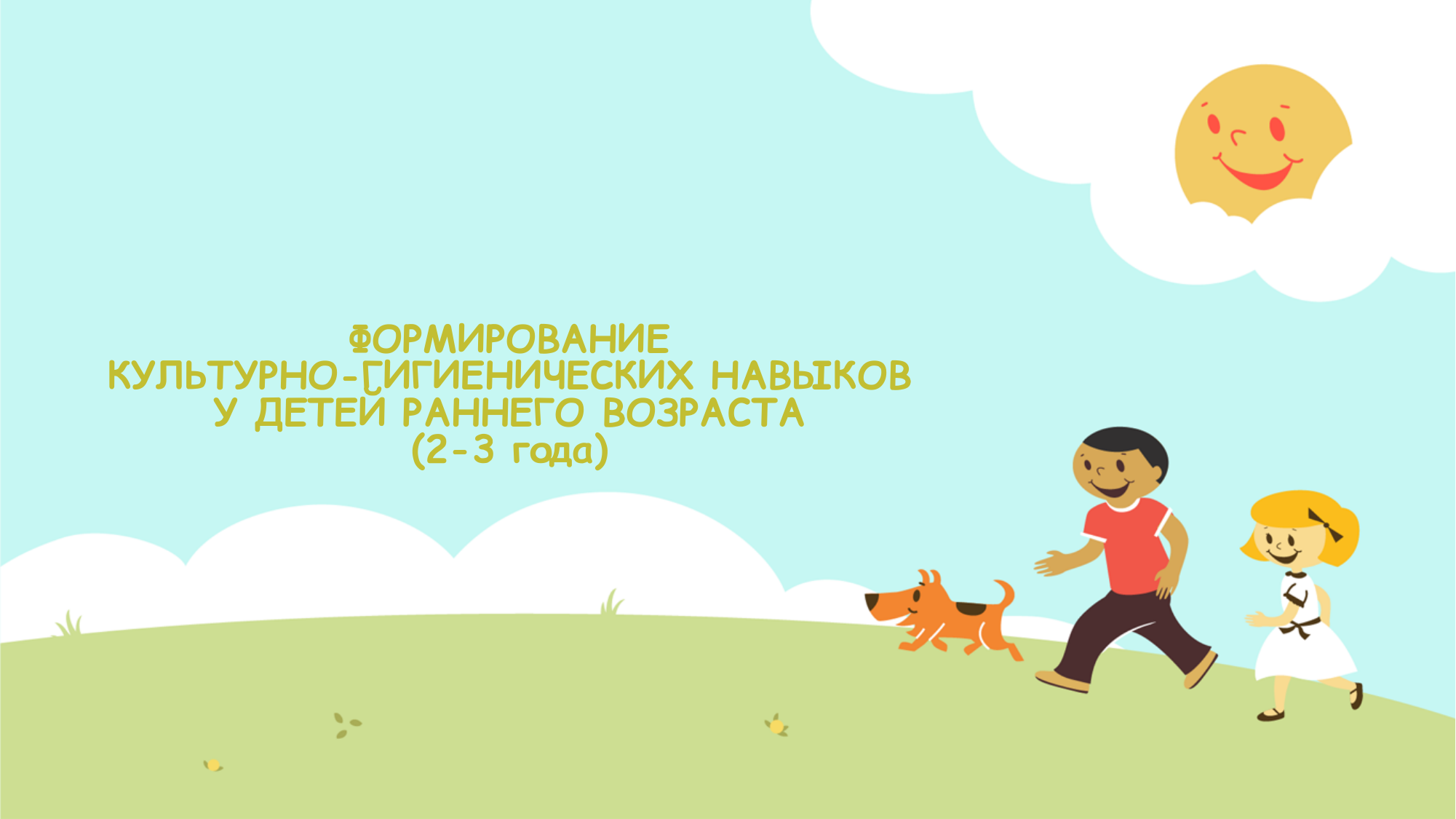

# ФОРМИРОВАНИЕ КУЛЬТУРНО-ГИГИЕНИЧЕСКИХ НАВЫКОВ У ДЕТЕЙ РАННЕГО ВОЗРАСТА (2-3 года)